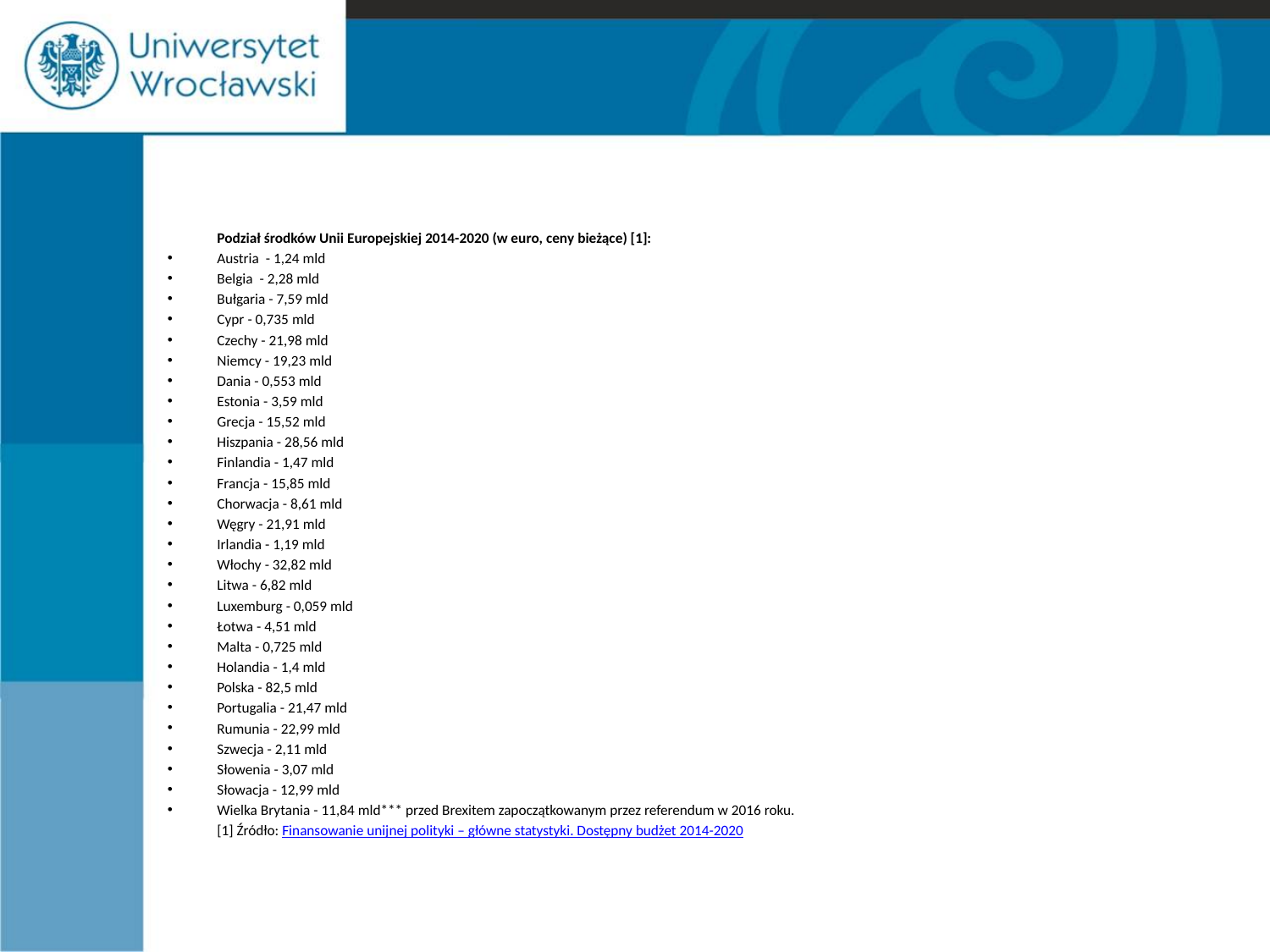

#
	Podział środków Unii Europejskiej 2014-2020 (w euro, ceny bieżące) [1]:
Austria  - 1,24 mld
Belgia  - 2,28 mld
Bułgaria - 7,59 mld
Cypr - 0,735 mld
Czechy - 21,98 mld
Niemcy - 19,23 mld
Dania - 0,553 mld
Estonia - 3,59 mld
Grecja - 15,52 mld
Hiszpania - 28,56 mld
Finlandia - 1,47 mld
Francja - 15,85 mld
Chorwacja - 8,61 mld
Węgry - 21,91 mld
Irlandia - 1,19 mld
Włochy - 32,82 mld
Litwa - 6,82 mld
Luxemburg - 0,059 mld
Łotwa - 4,51 mld
Malta - 0,725 mld
Holandia - 1,4 mld
Polska - 82,5 mld
Portugalia - 21,47 mld
Rumunia - 22,99 mld
Szwecja - 2,11 mld
Słowenia - 3,07 mld
Słowacja - 12,99 mld
Wielka Brytania - 11,84 mld*** przed Brexitem zapoczątkowanym przez referendum w 2016 roku.
	[1] Źródło: Finansowanie unijnej polityki – główne statystyki. Dostępny budżet 2014-2020